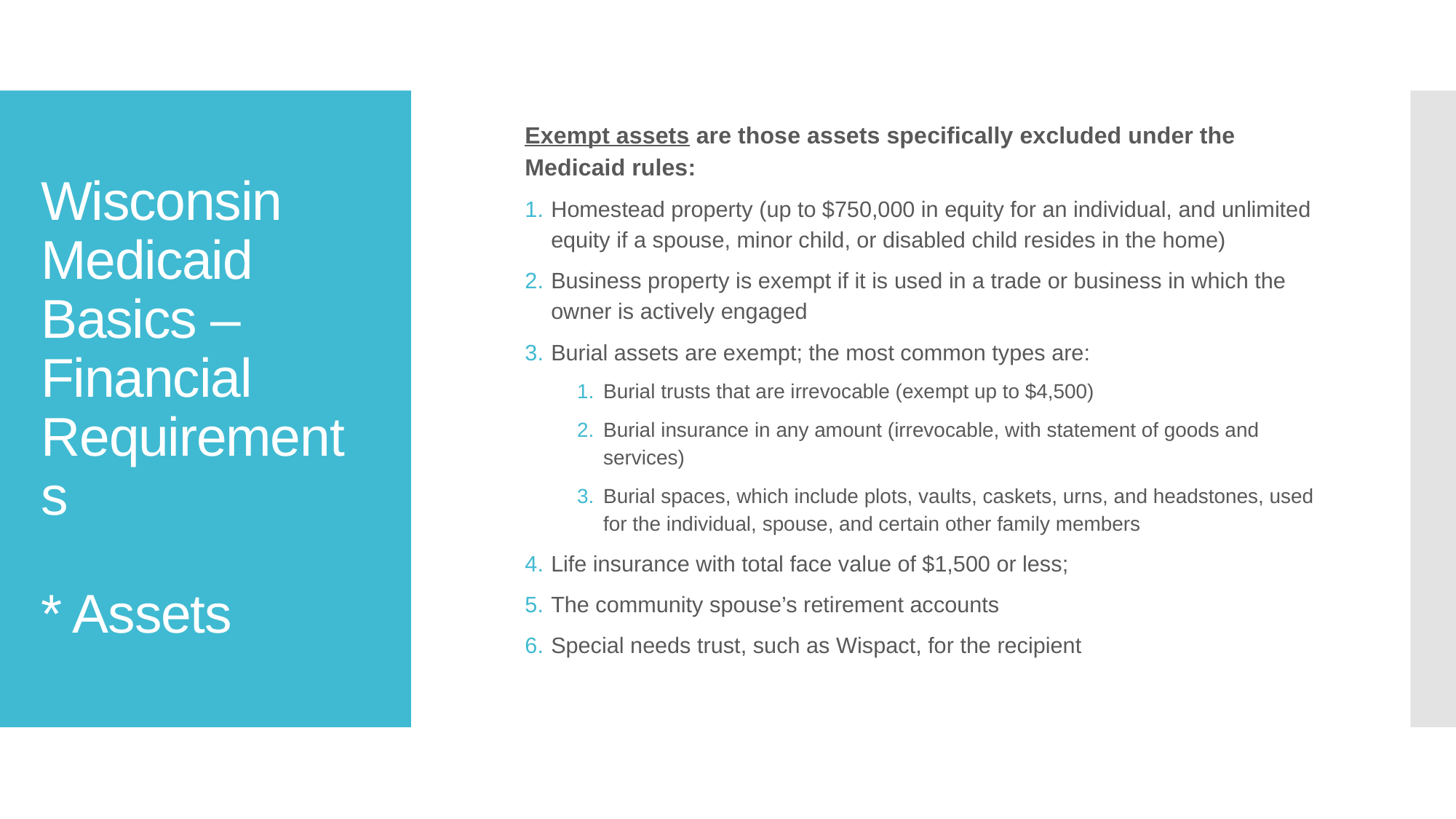

Exempt assets are those assets specifically excluded under the Medicaid rules:
Homestead property (up to $750,000 in equity for an individual, and unlimited equity if a spouse, minor child, or disabled child resides in the home)
Business property is exempt if it is used in a trade or business in which the owner is actively engaged
Burial assets are exempt; the most common types are:
Burial trusts that are irrevocable (exempt up to $4,500)
Burial insurance in any amount (irrevocable, with statement of goods and services)
Burial spaces, which include plots, vaults, caskets, urns, and headstones, used for the individual, spouse, and certain other family members
Life insurance with total face value of $1,500 or less;
The community spouse’s retirement accounts
Special needs trust, such as Wispact, for the recipient

# Wisconsin Medicaid Basics – Financial Requirements * Assets